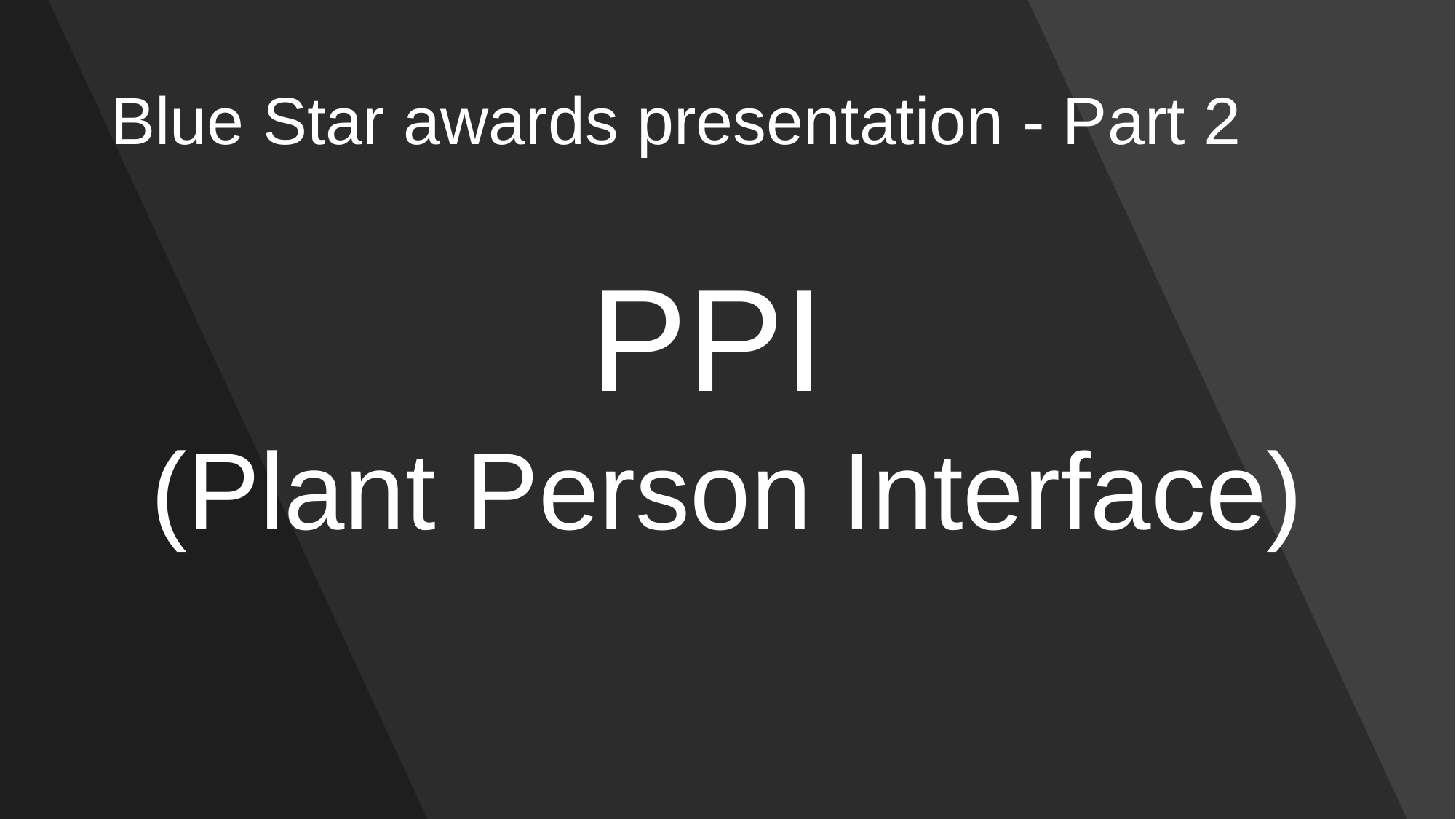

# Blue Star awards presentation - Part 2

PPI
(Plant Person Interface)